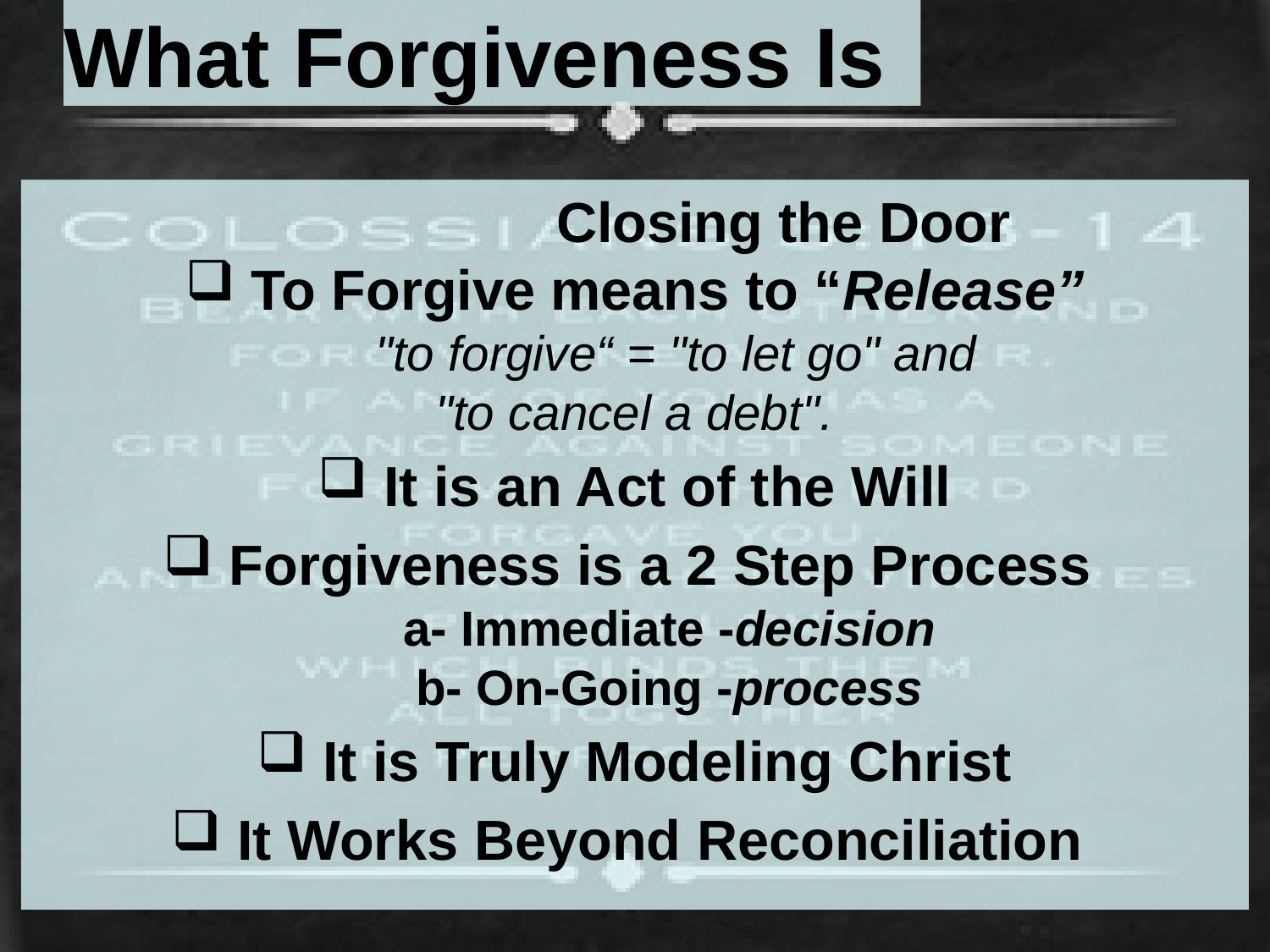

# What Forgiveness Is
                   Closing the Door
 To Forgive means to “Release”
       "to forgive“ = "to let go" and
"to cancel a debt".
 It is an Act of the Will
 Forgiveness is a 2 Step Process
     a- Immediate -decision
     b- On-Going -process
 It is Truly Modeling Christ
 It Works Beyond Reconciliation